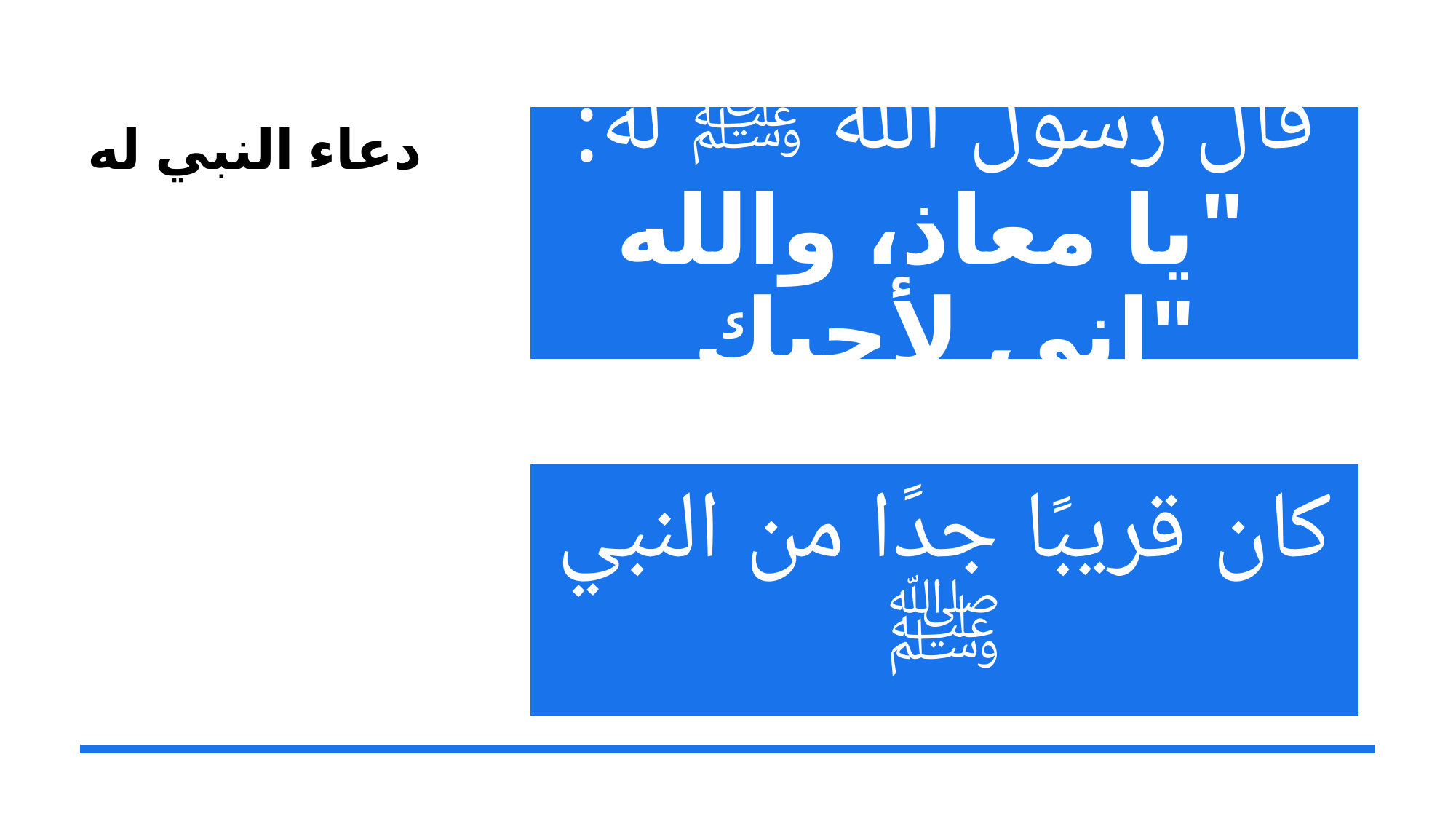

قال رسول الله ﷺ له:
 "يا معاذ، والله إني لأحبك"
كان قريبًا جدًا من النبي ﷺ
# دعاء النبي له